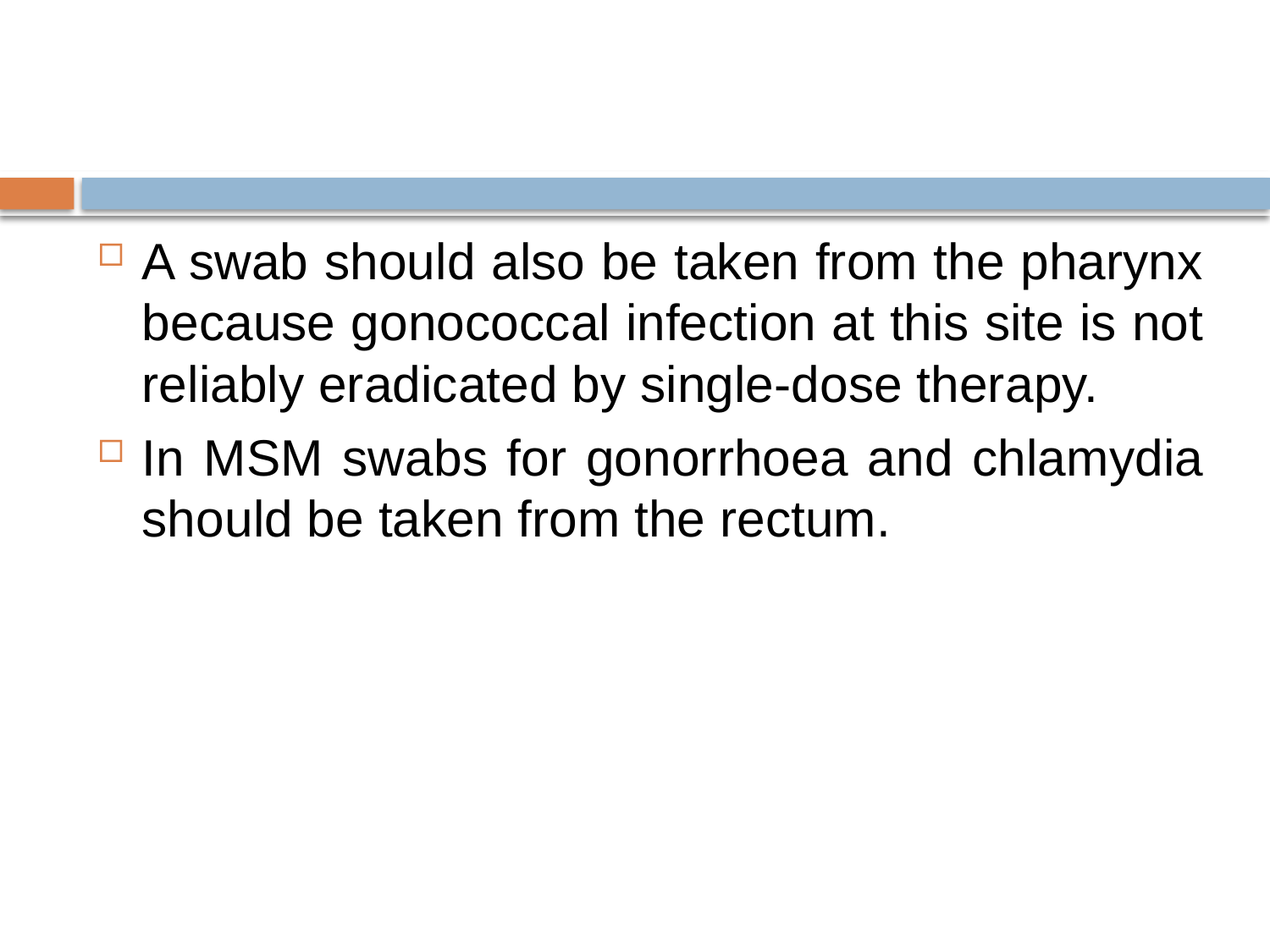

#
A swab should also be taken from the pharynx because gonococcal infection at this site is not reliably eradicated by single-dose therapy.
In MSM swabs for gonorrhoea and chlamydia should be taken from the rectum.